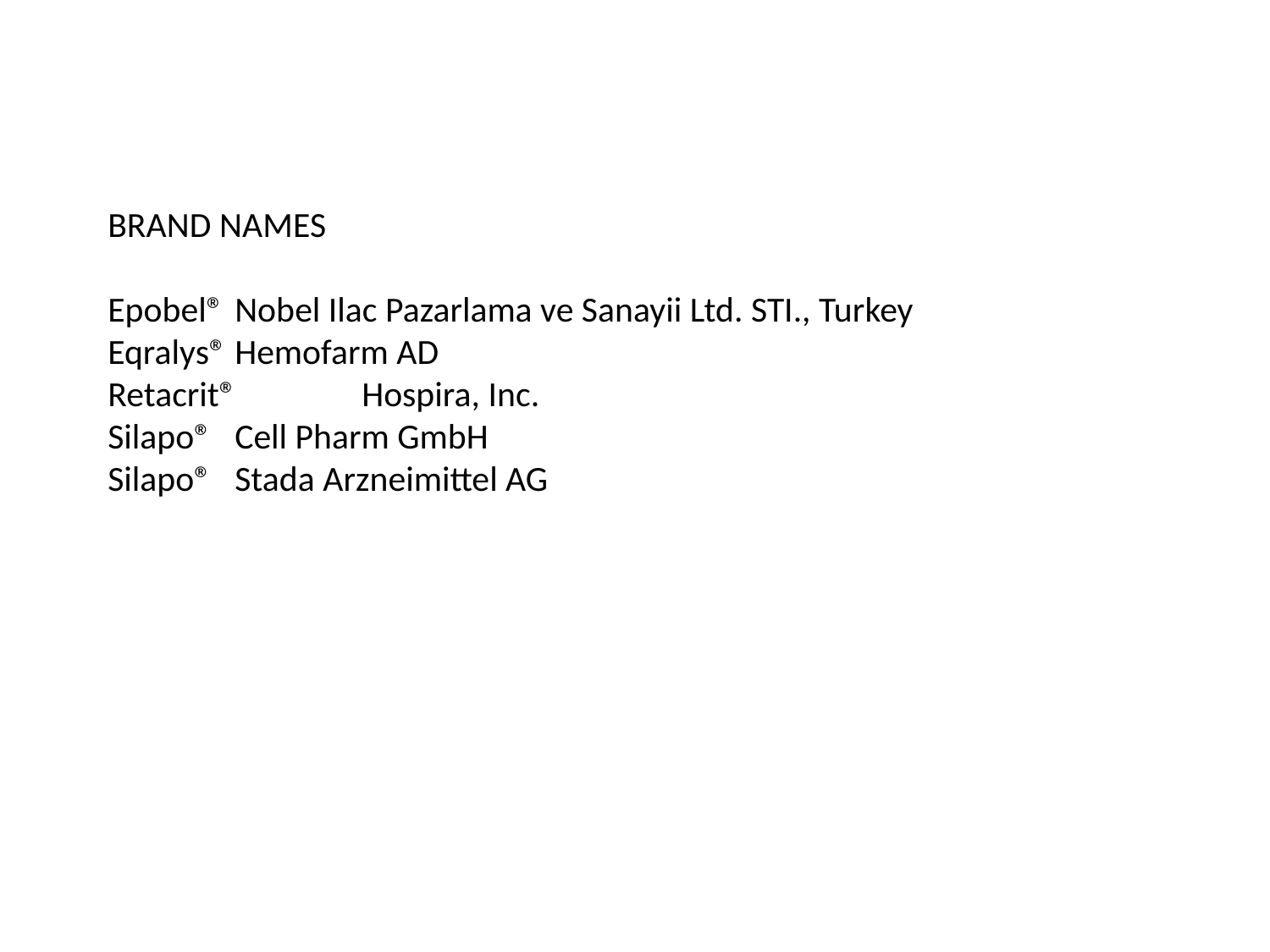

BRAND NAMES

Epobel®	Nobel Ilac Pazarlama ve Sanayii Ltd. STI., Turkey
Eqralys®	Hemofarm AD
Retacrit®	Hospira, Inc.
Silapo®	Cell Pharm GmbH
Silapo® 	Stada Arzneimittel AG